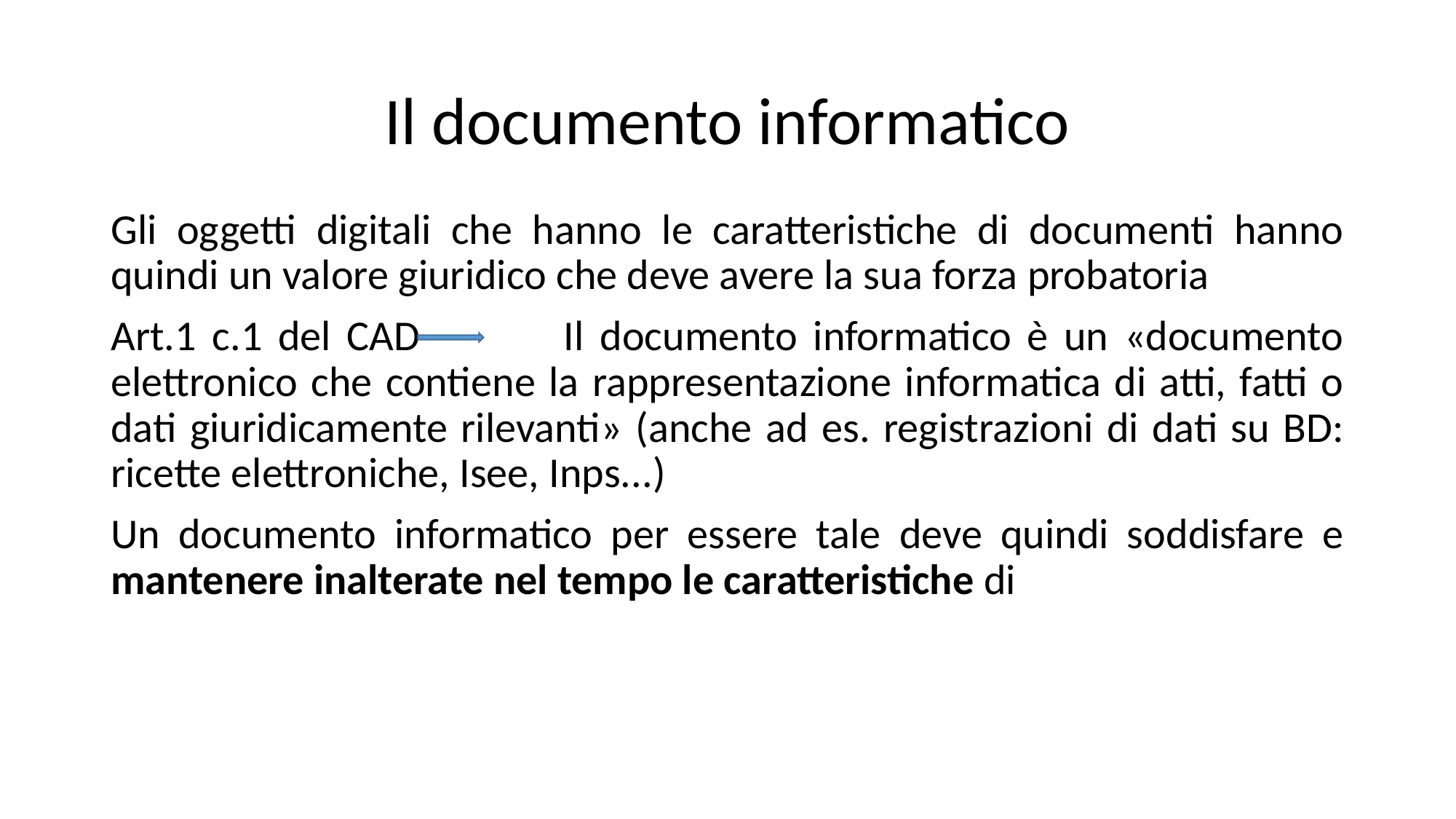

# Il documento informatico
Gli oggetti digitali che hanno le caratteristiche di documenti hanno quindi un valore giuridico che deve avere la sua forza probatoria
Art.1 c.1 del CAD  	      Il documento informatico è un «documento elettronico che contiene la rappresentazione informatica di atti, fatti o dati giuridicamente rilevanti» (anche ad es. registrazioni di dati su BD: ricette elettroniche, Isee, Inps...)
Un documento informatico per essere tale deve quindi soddisfare e mantenere inalterate nel tempo le caratteristiche di